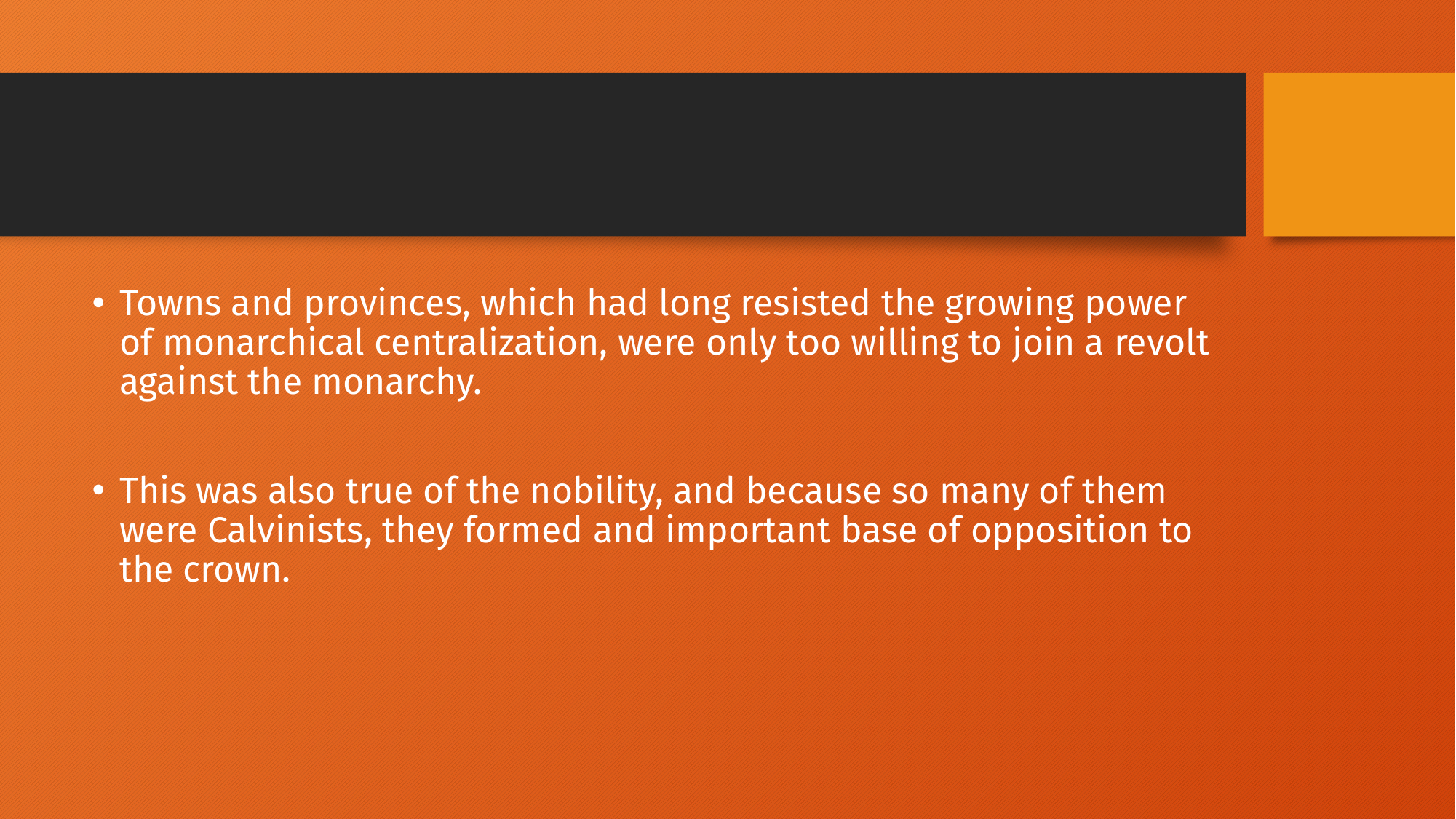

#
Towns and provinces, which had long resisted the growing power of monarchical centralization, were only too willing to join a revolt against the monarchy.

This was also true of the nobility, and because so many of them were Calvinists, they formed and important base of opposition to the crown.